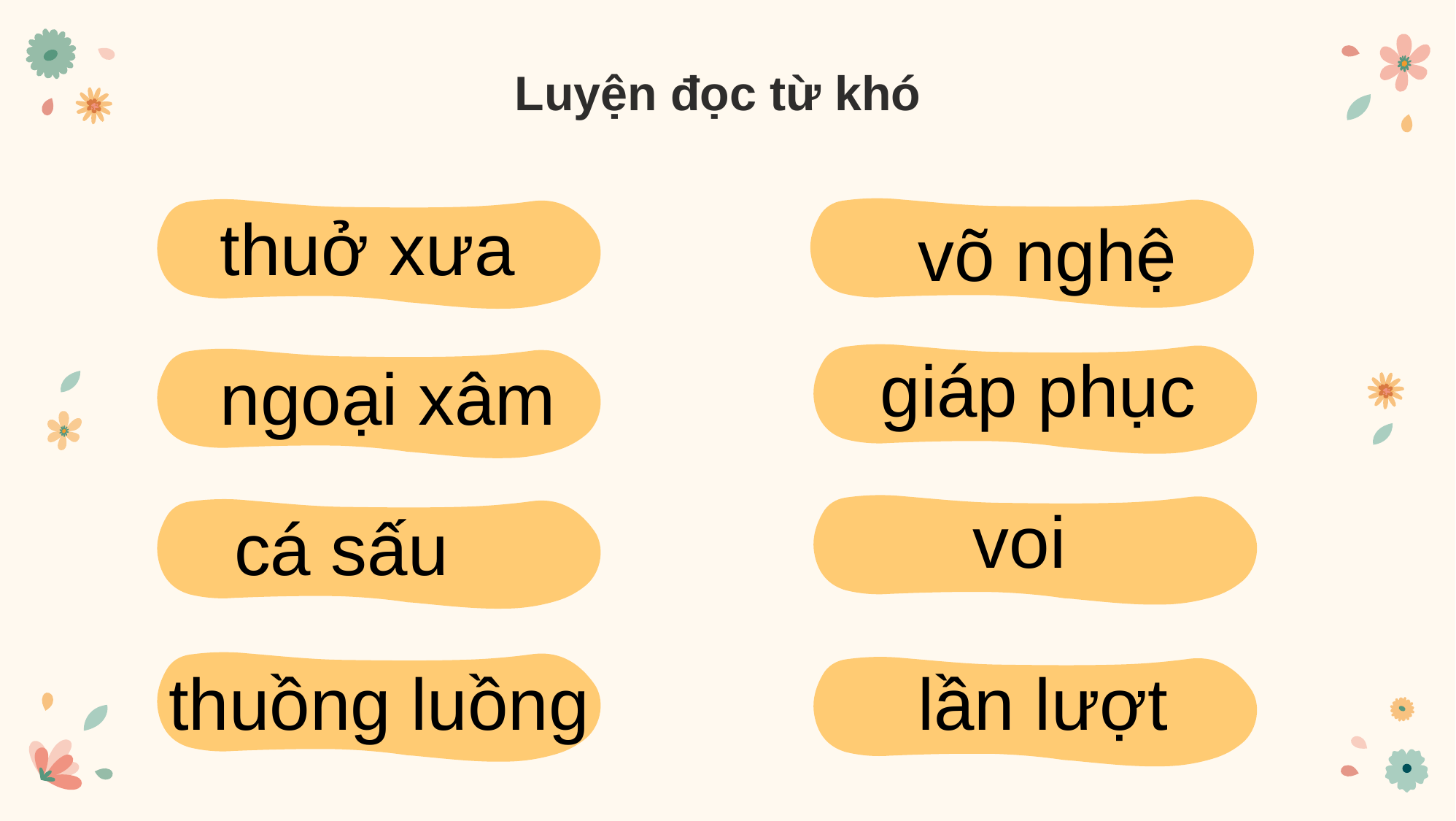

Luyện đọc từ khó
thuở xưa

võ nghệ
giáp phục

ngoại xâm

voi

cá sấu

thuồng luồng

lần lượt